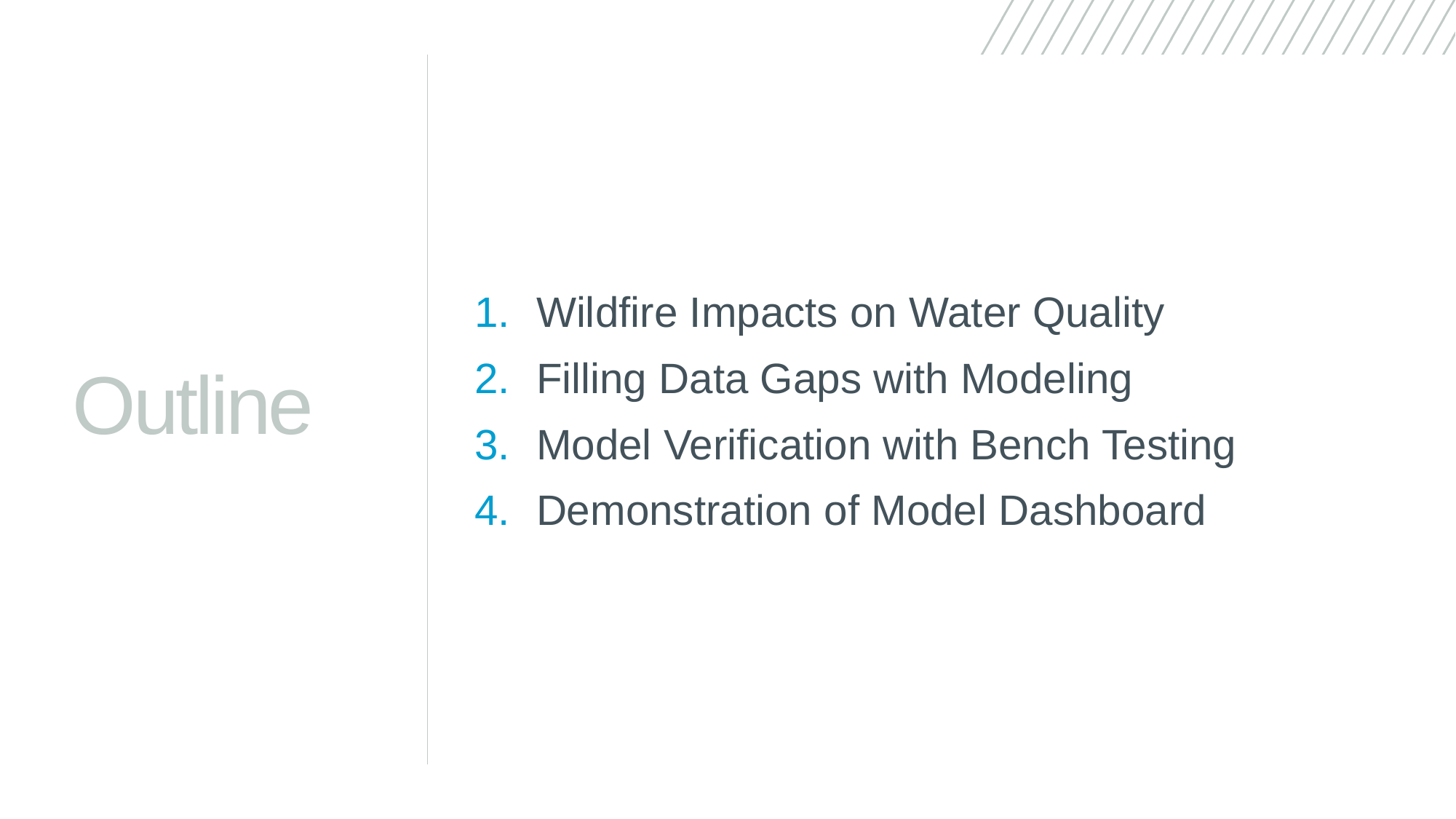

Wildfire Impacts on Water Quality
Filling Data Gaps with Modeling
Model Verification with Bench Testing
Demonstration of Model Dashboard
Outline